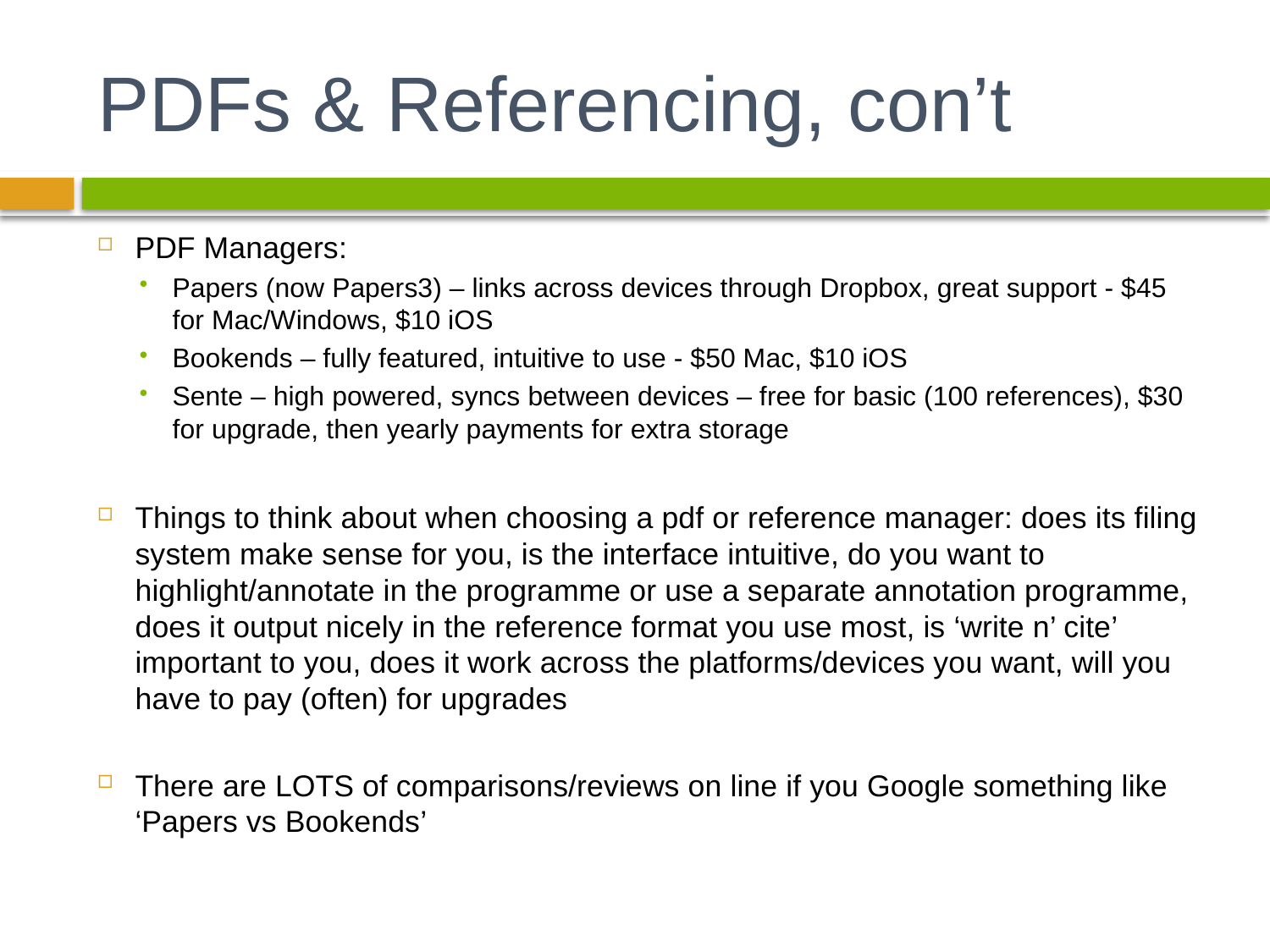

# PDFs & Referencing, con’t
PDF Managers:
Papers (now Papers3) – links across devices through Dropbox, great support - $45 for Mac/Windows, $10 iOS
Bookends – fully featured, intuitive to use - $50 Mac, $10 iOS
Sente – high powered, syncs between devices – free for basic (100 references), $30 for upgrade, then yearly payments for extra storage

Things to think about when choosing a pdf or reference manager: does its filing system make sense for you, is the interface intuitive, do you want to highlight/annotate in the programme or use a separate annotation programme, does it output nicely in the reference format you use most, is ‘write n’ cite’ important to you, does it work across the platforms/devices you want, will you have to pay (often) for upgrades

There are LOTS of comparisons/reviews on line if you Google something like ‘Papers vs Bookends’